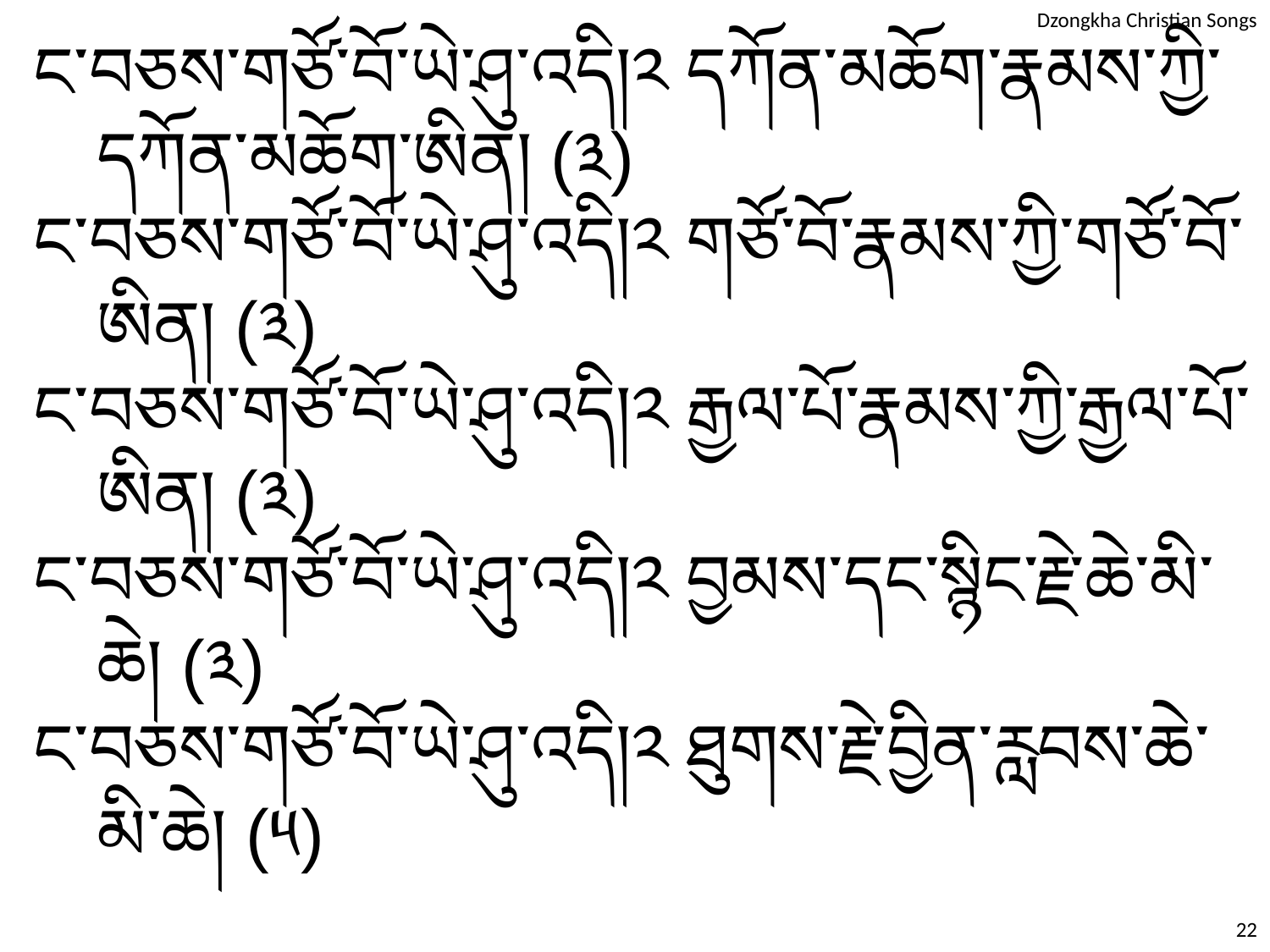

ང་བཅས་གཙོ་བོ་ཡེ་ཤུ་འདི།༢ དཀོན་མཆོག་རྣམས་ཀྱི་དཀོན་མཆོག་ཨིན། (༣)
ང་བཅས་གཙོ་བོ་ཡེ་ཤུ་འདི།༢ གཙོ་བོ་རྣམས་ཀྱི་གཙོ་བོ་ཨིན། (༣)
ང་བཅས་གཙོ་བོ་ཡེ་ཤུ་འདི།༢ རྒྱལ་པོ་རྣམས་ཀྱི་རྒྱལ་པོ་ཨིན། (༣)
ང་བཅས་གཙོ་བོ་ཡེ་ཤུ་འདི།༢ བྱམས་དང་སྙིང་རྗེ་ཆེ་མི་ཆེ། (༣)
ང་བཅས་གཙོ་བོ་ཡེ་ཤུ་འདི།༢ ཐུགས་རྗེ་བྱིན་རླབས་ཆེ་མི་ཆེ། (༥)
22